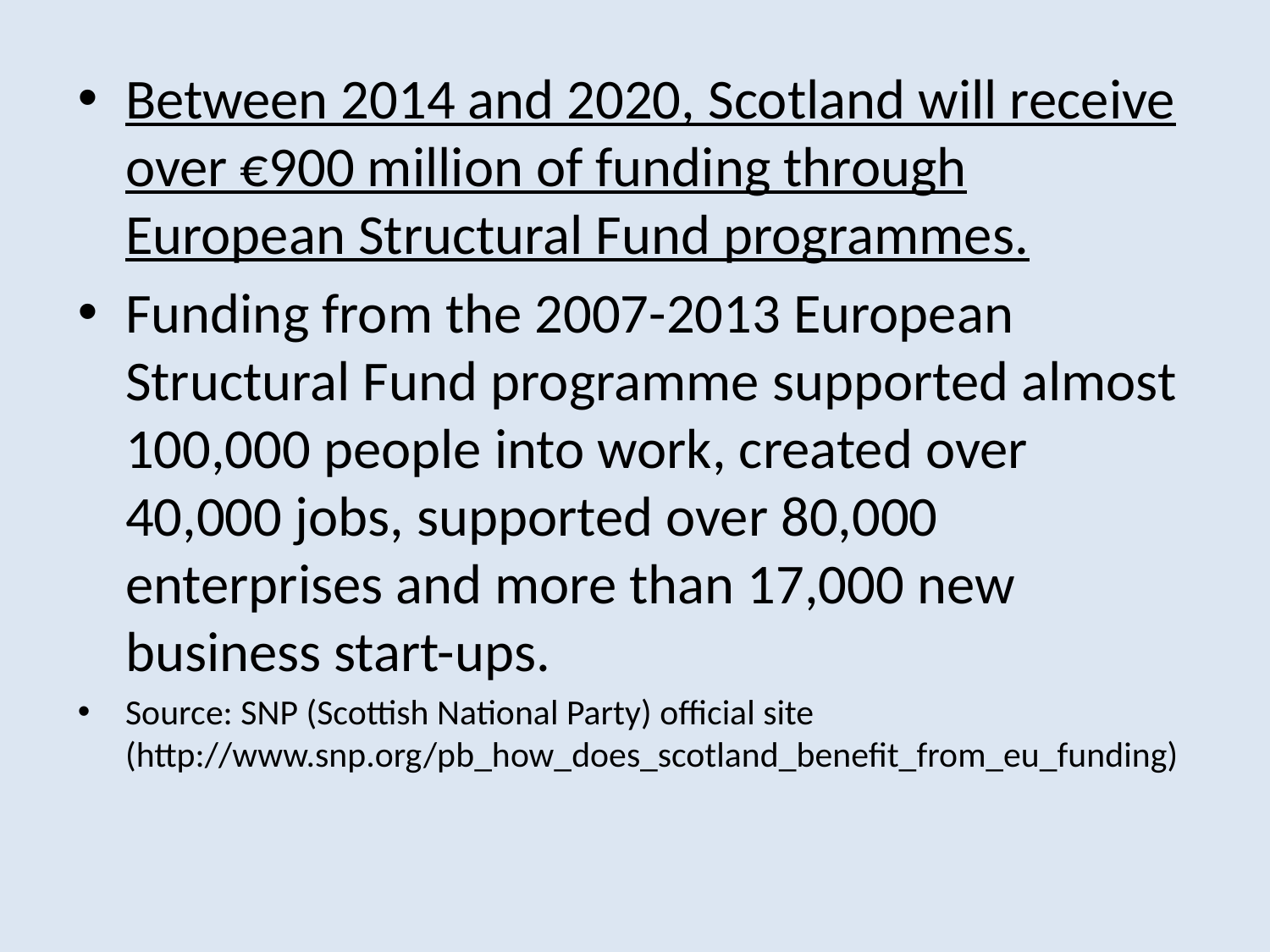

Between 2014 and 2020, Scotland will receive over €900 million of funding through European Structural Fund programmes.
Funding from the 2007-2013 European Structural Fund programme supported almost 100,000 people into work, created over 40,000 jobs, supported over 80,000 enterprises and more than 17,000 new business start-ups.
Source: SNP (Scottish National Party) official site (http://www.snp.org/pb_how_does_scotland_benefit_from_eu_funding)